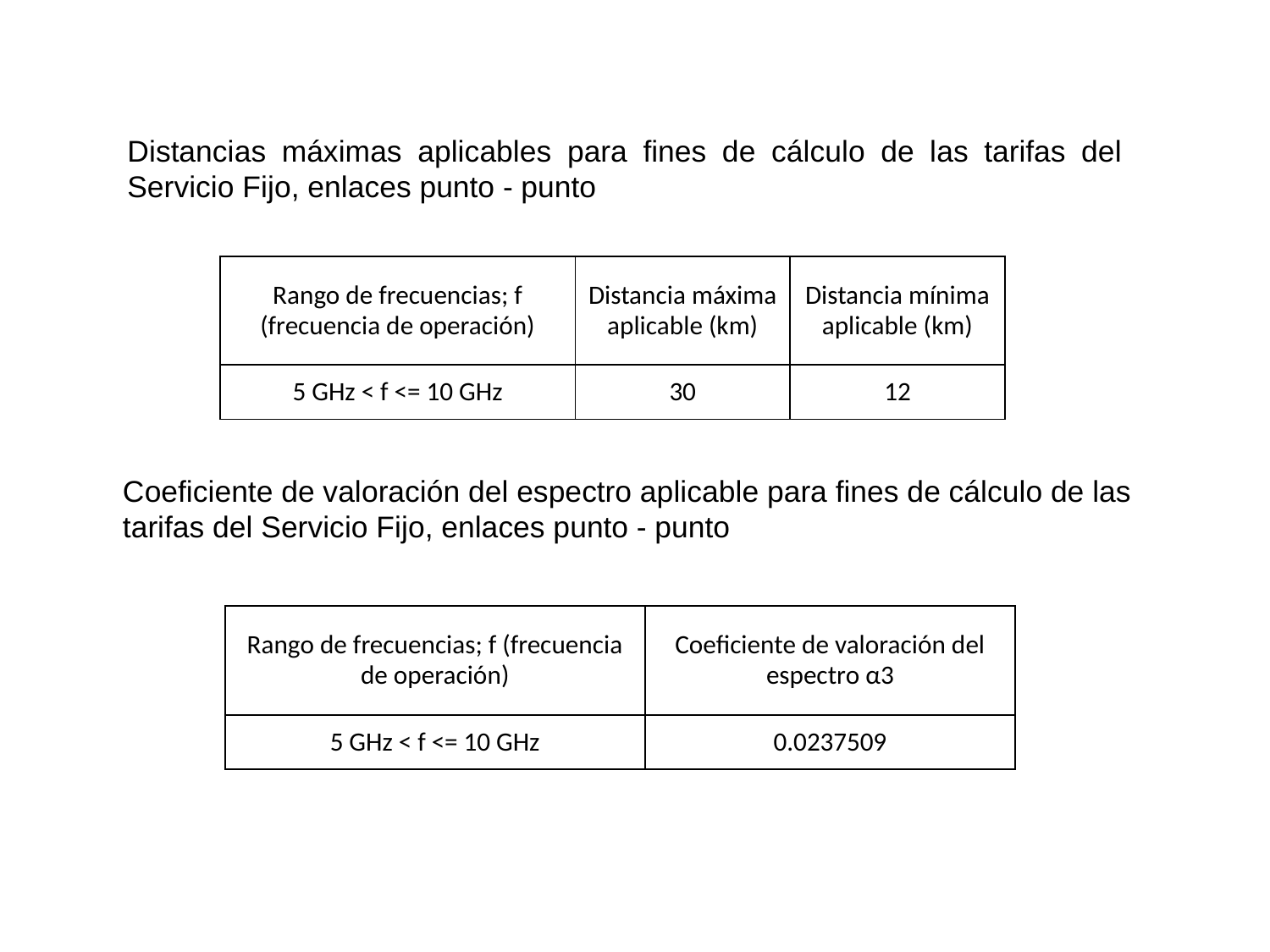

Distancias máximas aplicables para fines de cálculo de las tarifas del Servicio Fijo, enlaces punto - punto
| Rango de frecuencias; f (frecuencia de operación) | Distancia máxima aplicable (km) | Distancia mínima aplicable (km) |
| --- | --- | --- |
| 5 GHz < f <= 10 GHz | 30 | 12 |
Coeficiente de valoración del espectro aplicable para fines de cálculo de las tarifas del Servicio Fijo, enlaces punto - punto
| Rango de frecuencias; f (frecuencia de operación) | Coeficiente de valoración del espectro α3 |
| --- | --- |
| 5 GHz < f <= 10 GHz | 0.0237509 |